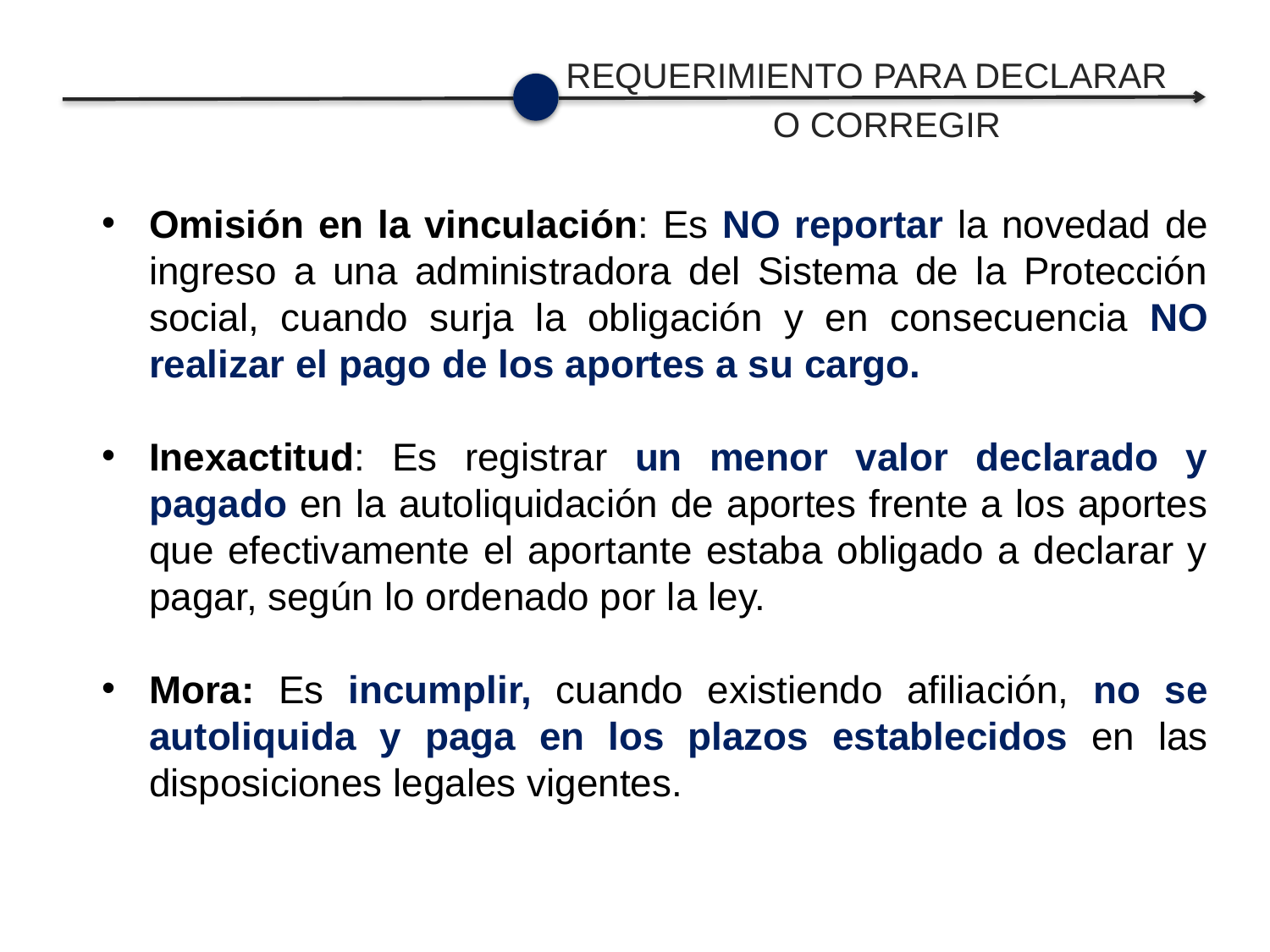

REQUERIMIENTO PARA DECLARAR
O CORREGIR

Omisión en la vinculación: Es NO reportar la novedad de ingreso a una administradora del Sistema de la Protección social, cuando surja la obligación y en consecuencia NO realizar el pago de los aportes a su cargo.

Inexactitud: Es registrar un menor valor declarado y pagado en la autoliquidación de aportes frente a los aportes que efectivamente el aportante estaba obligado a declarar y pagar, según lo ordenado por la ley.

Mora: Es incumplir, cuando existiendo afiliación, no se autoliquida y paga en los plazos establecidos en las disposiciones legales vigentes.